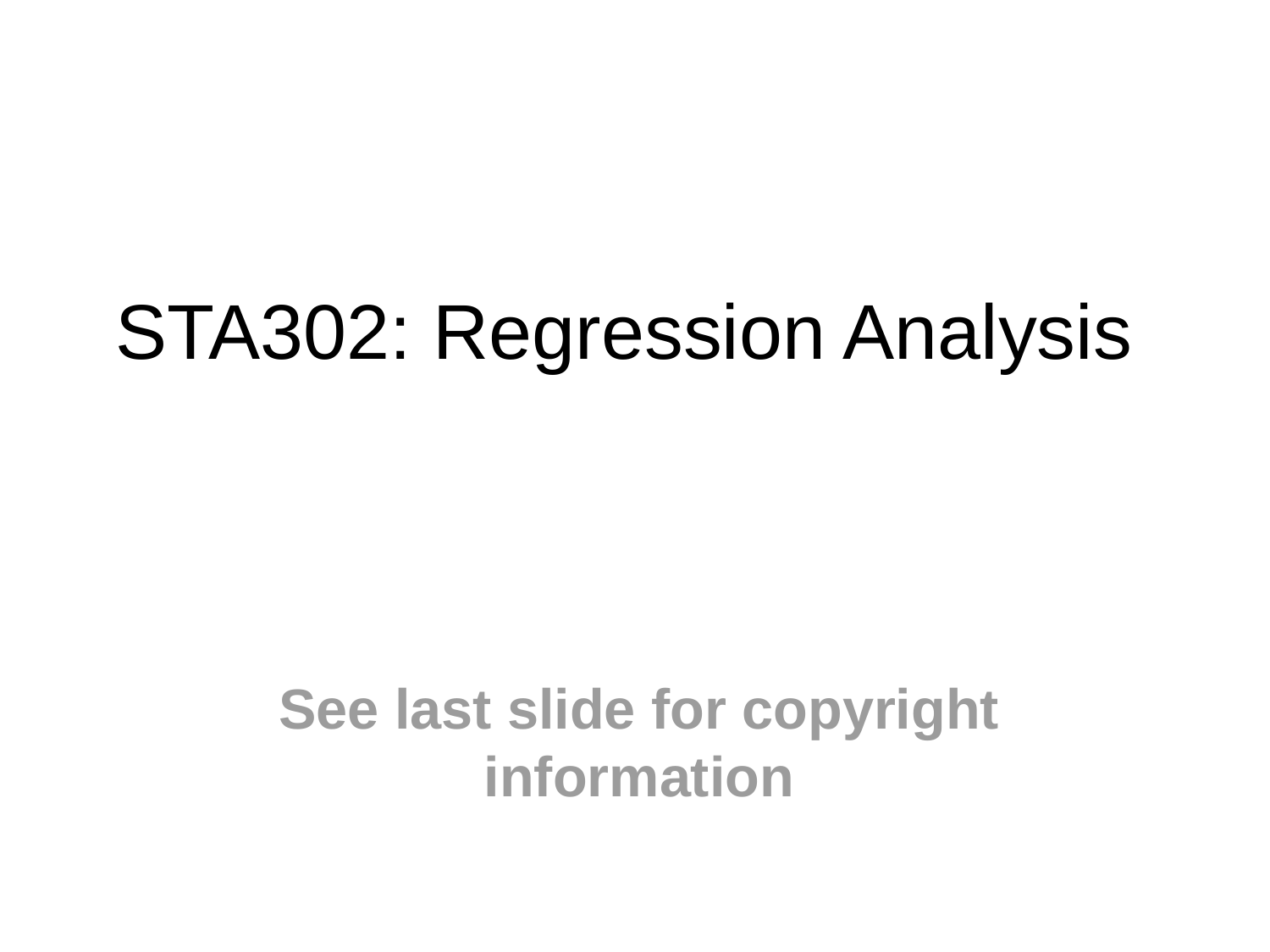

# STA302: Regression Analysis
See last slide for copyright information